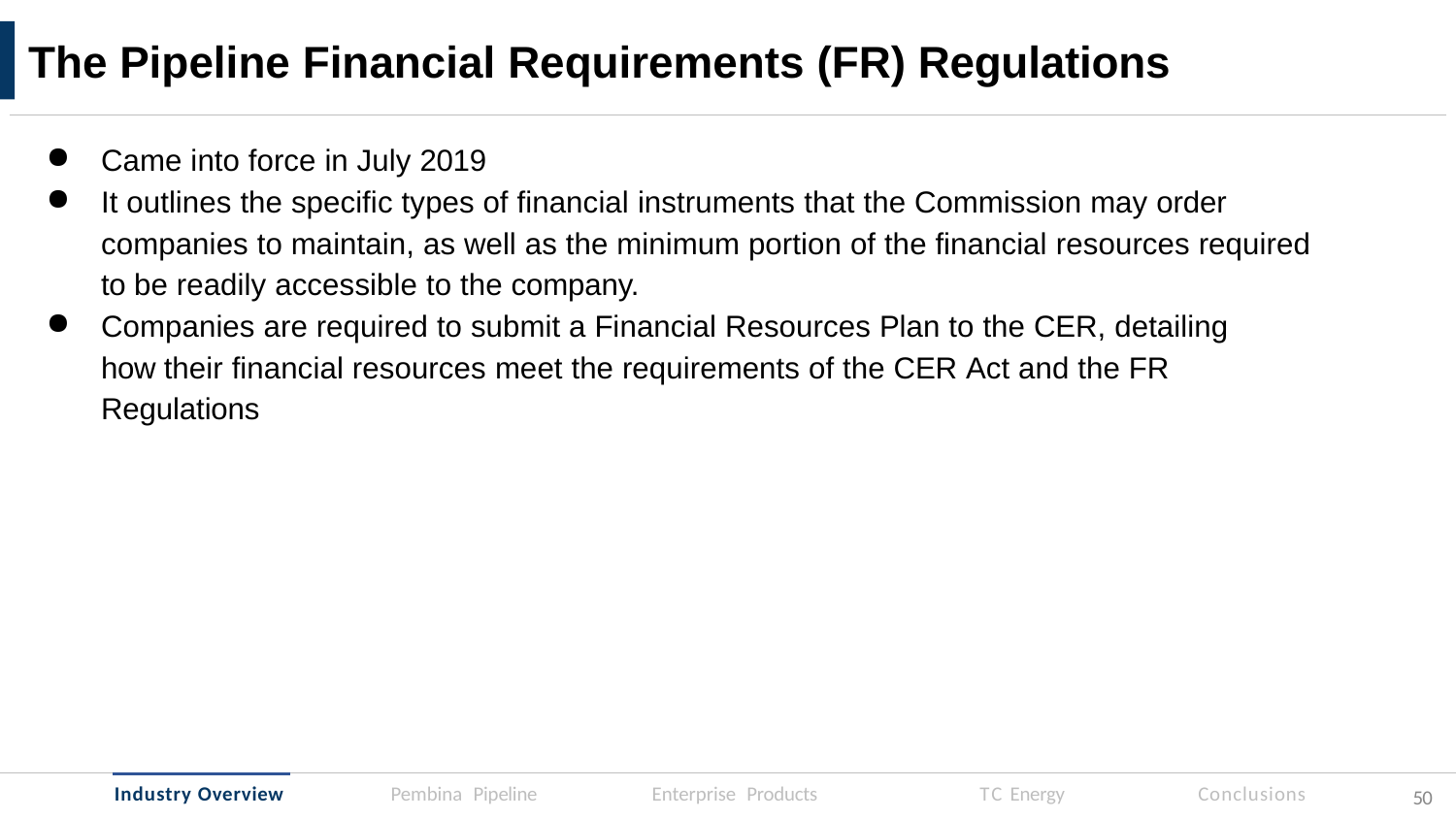

# The Pipeline Financial Requirements (FR) Regulations

Came into force in July 2019
It outlines the specific types of financial instruments that the Commission may order companies to maintain, as well as the minimum portion of the financial resources required to be readily accessible to the company.
Companies are required to submit a Financial Resources Plan to the CER, detailing how their financial resources meet the requirements of the CER Act and the FR Regulations

Industry Overview
Enterprise Products
TC Energy
Conclusions
Pembina Pipeline
50